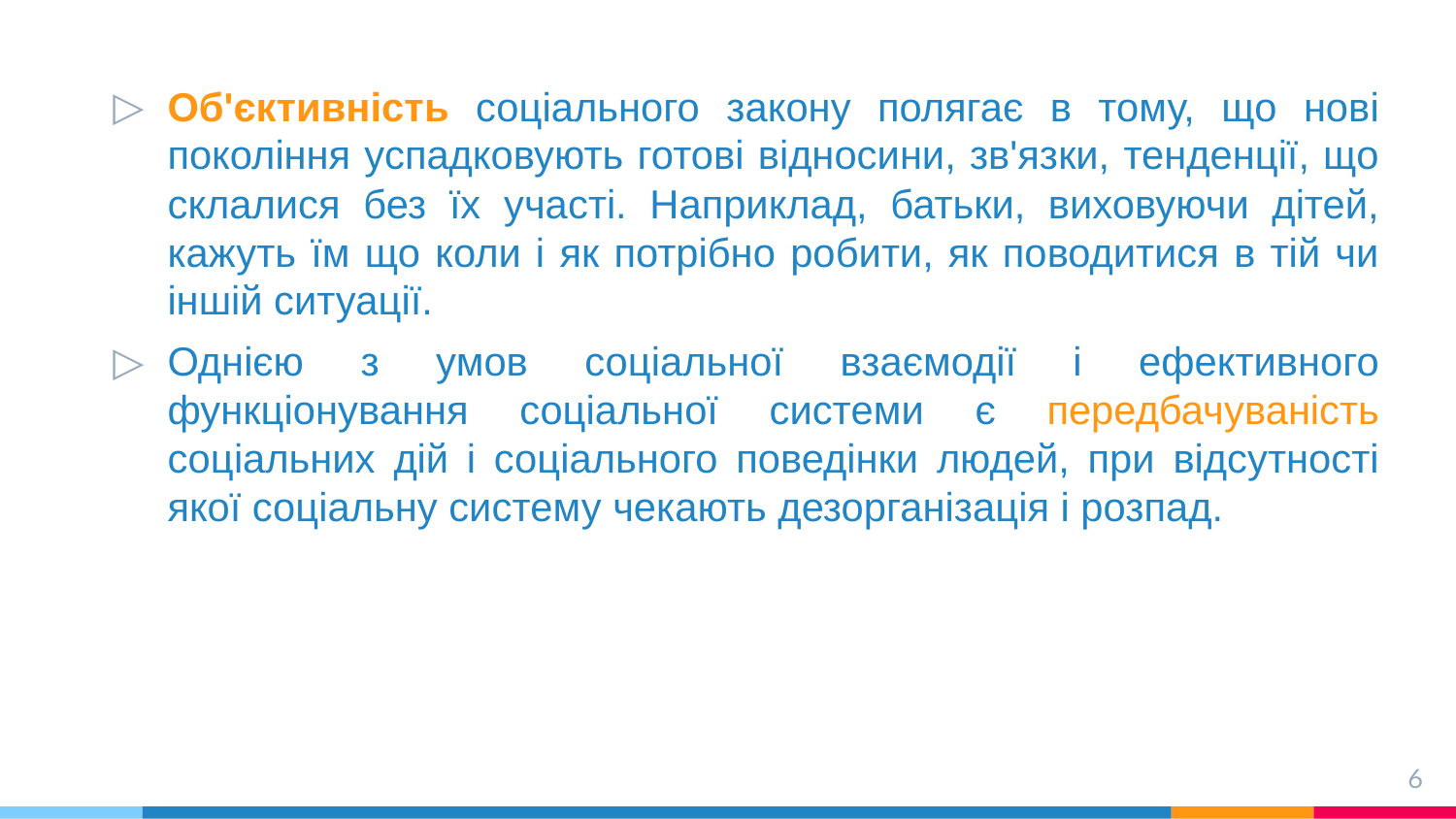

Об'єктивність соціального закону полягає в тому, що нові покоління успадковують готові відносини, зв'язки, тенденції, що склалися без їх участі. Наприклад, батьки, виховуючи дітей, кажуть їм що коли і як потрібно робити, як поводитися в тій чи іншій ситуації.
Однією з умов соціальної взаємодії і ефективного функціонування соціальної системи є передбачуваність соціальних дій і соціального поведінки людей, при відсутності якої соціальну систему чекають дезорганізація і розпад.
6